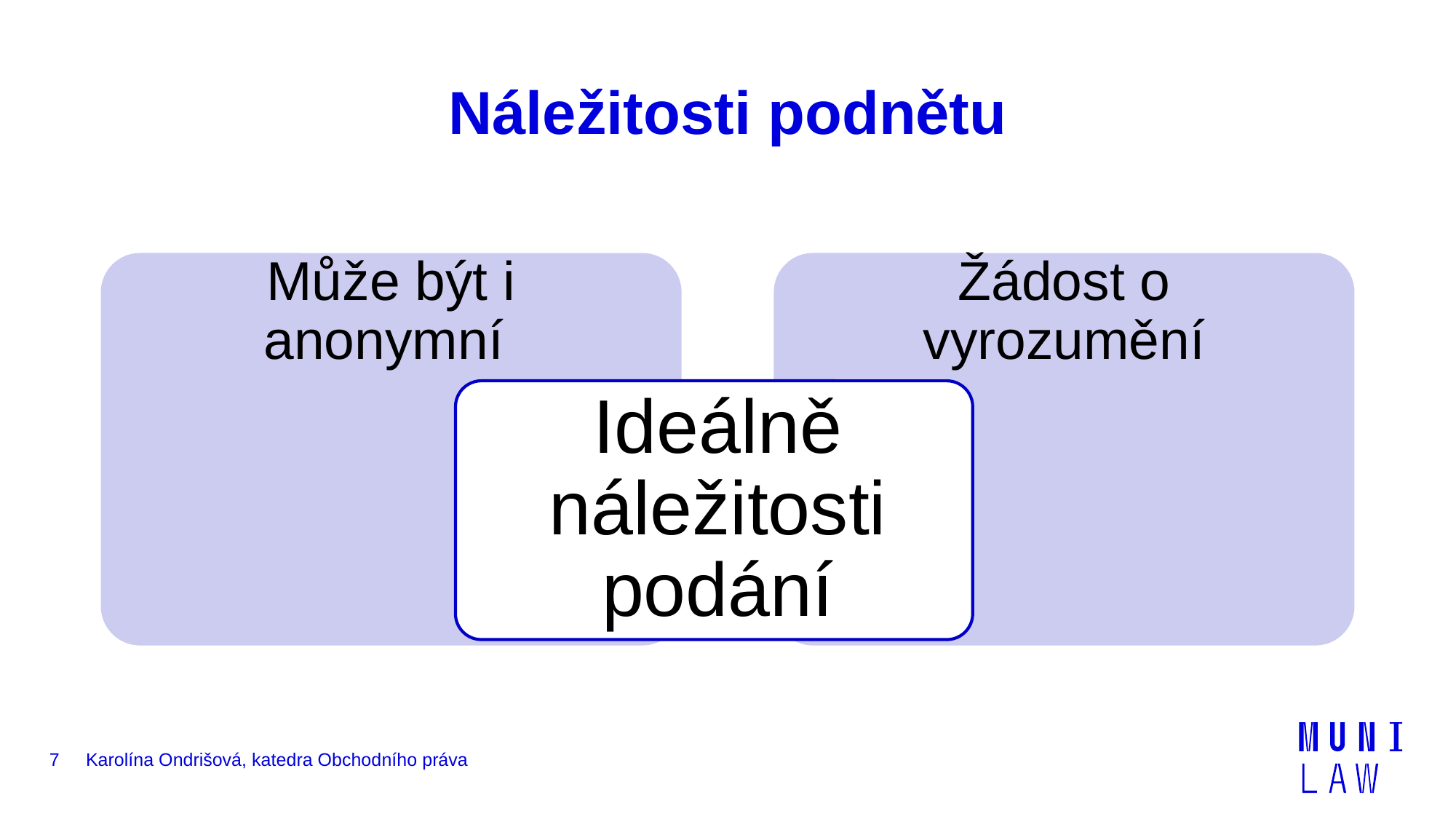

# Náležitosti podnětu
Žádost o vyrozumění
Může být i anonymní
Ideálně náležitosti podání
7
Karolína Ondrišová, katedra Obchodního práva